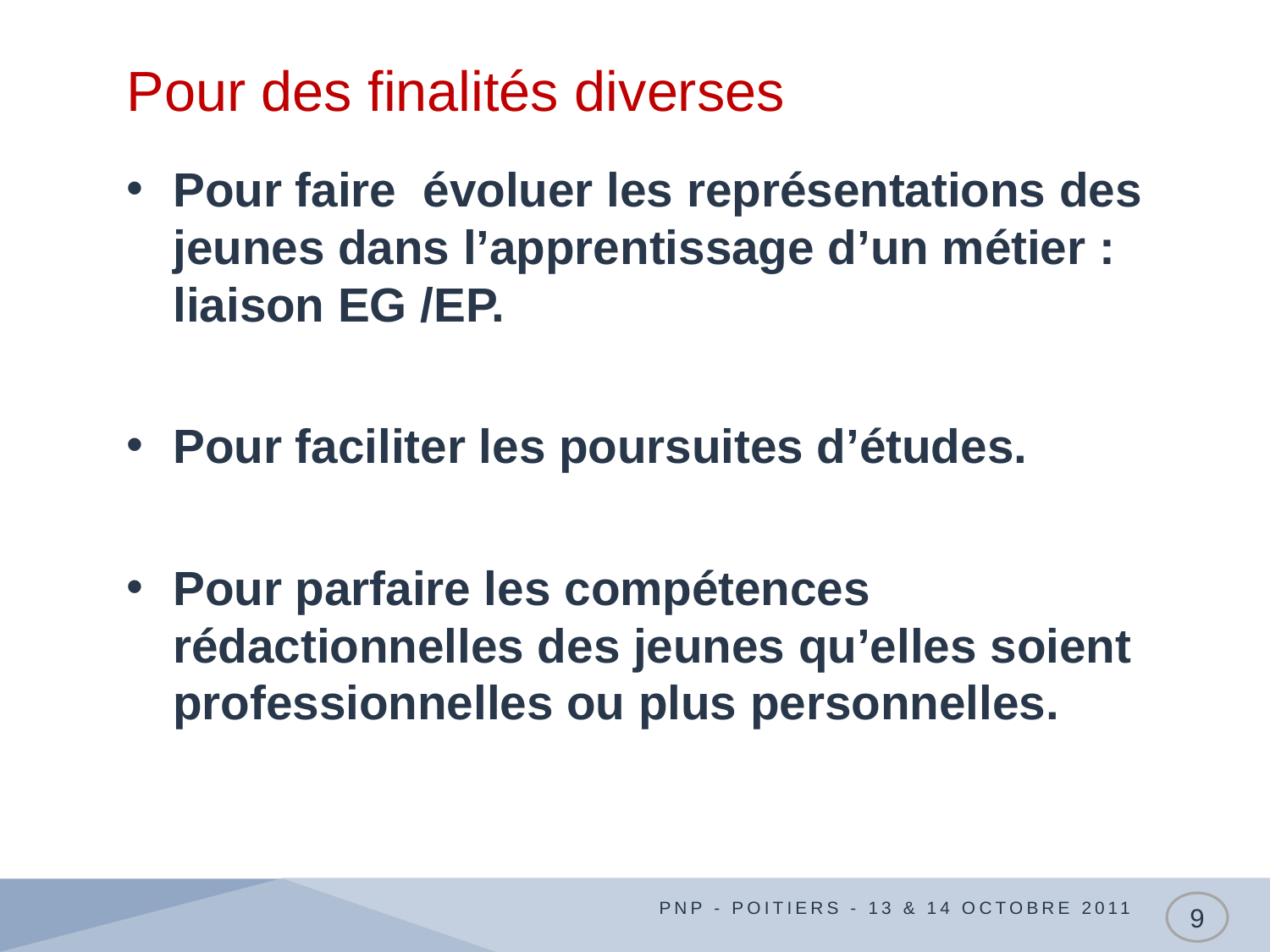

# Pour des finalités diverses
Pour faire  évoluer les représentations des jeunes dans l’apprentissage d’un métier :  liaison EG /EP.

Pour faciliter les poursuites d’études.

Pour parfaire les compétences  rédactionnelles des jeunes qu’elles soient professionnelles ou plus personnelles.

PNP - Poitiers - 13 & 14 octobre 2011
9